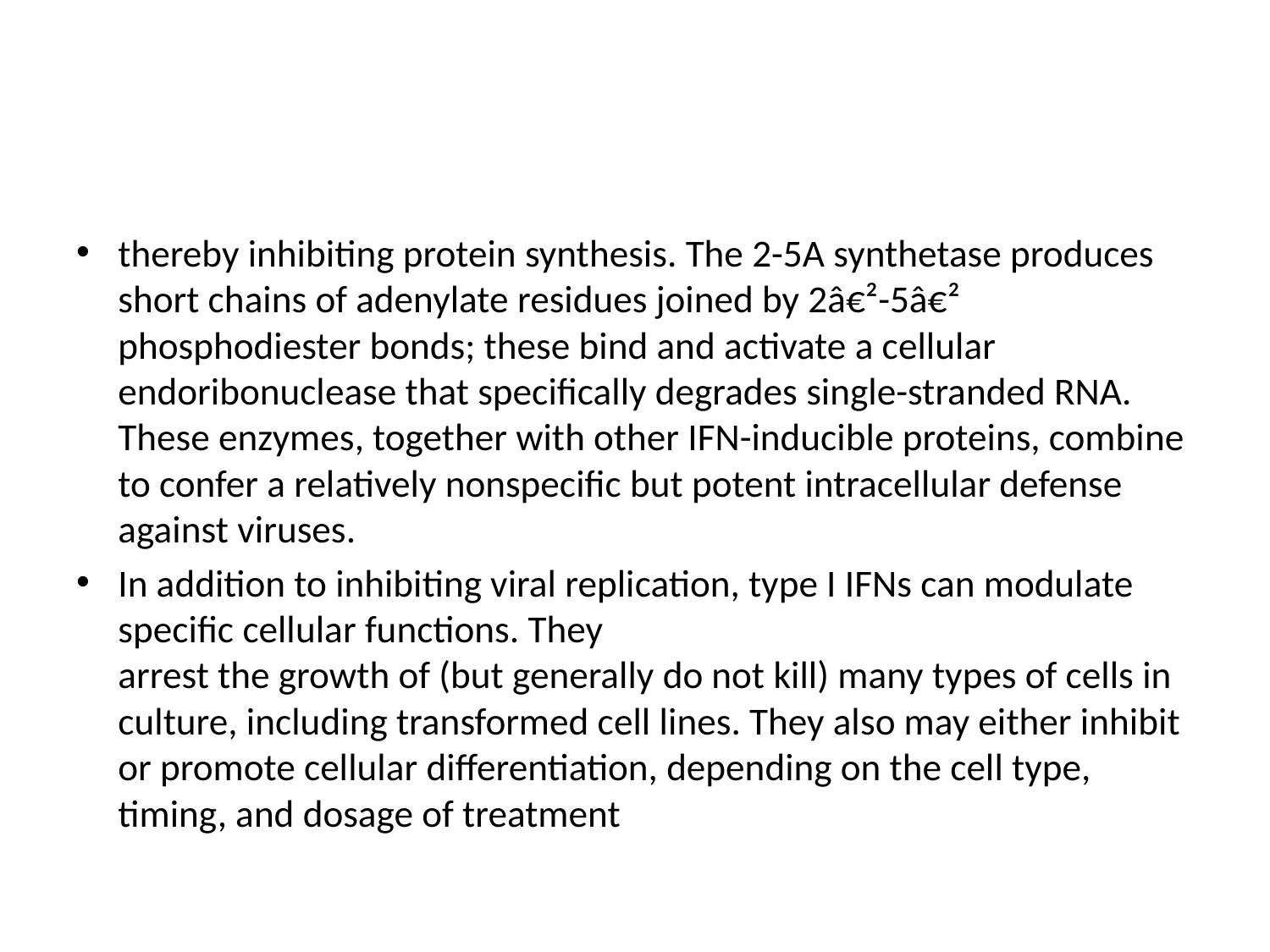

#
thereby inhibiting protein synthesis. The 2-5A synthetase produces short chains of adenylate residues joined by 2â€²-5â€² phosphodiester bonds; these bind and activate a cellular endoribonuclease that specifically degrades single-stranded RNA. These enzymes, together with other IFN-inducible proteins, combine to confer a relatively nonspecific but potent intracellular defense against viruses.
In addition to inhibiting viral replication, type I IFNs can modulate specific cellular functions. They
arrest the growth of (but generally do not kill) many types of cells in culture, including transformed cell lines. They also may either inhibit or promote cellular differentiation, depending on the cell type, timing, and dosage of treatment